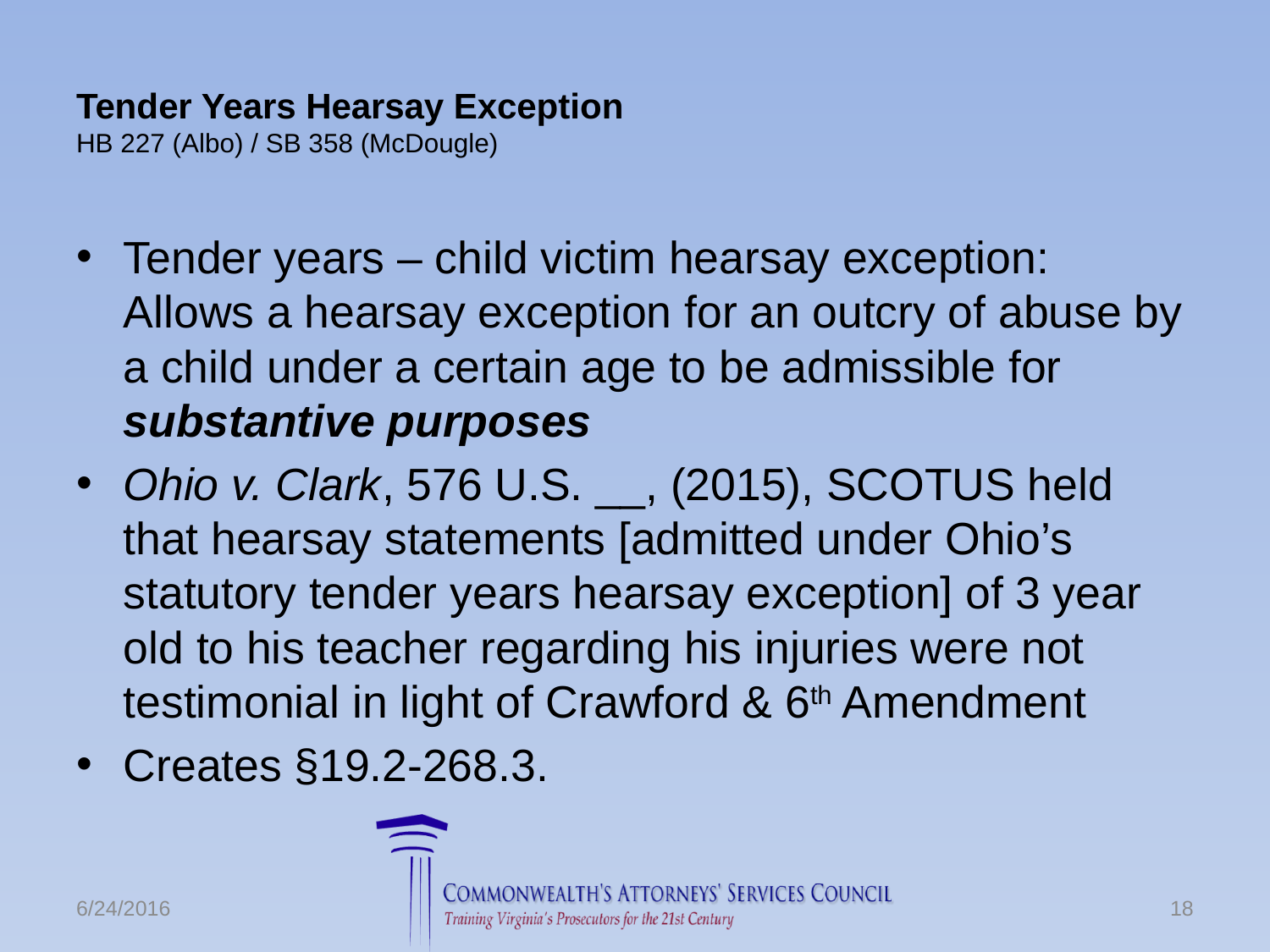

# Tender Years Hearsay Exception HB 227 (Albo) / SB 358 (McDougle)
Tender years – child victim hearsay exception:  Allows a hearsay exception for an outcry of abuse by a child under a certain age to be admissible for substantive purposes
Ohio v. Clark, 576 U.S. __, (2015), SCOTUS held that hearsay statements [admitted under Ohio’s statutory tender years hearsay exception] of 3 year old to his teacher regarding his injuries were not testimonial in light of Crawford & 6th Amendment
Creates §19.2-268.3.
6/24/2016
18